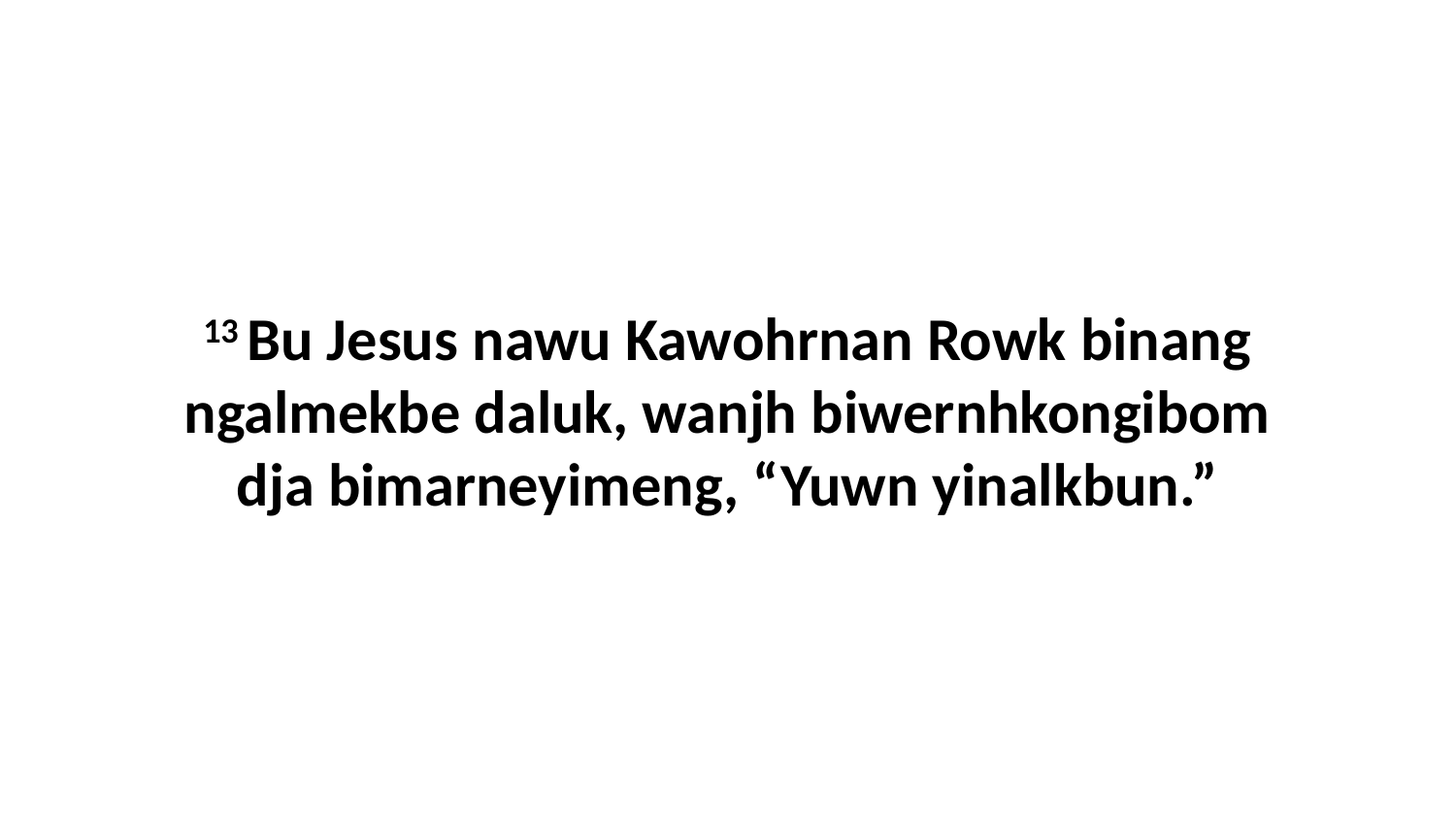

13 Bu Jesus nawu Kawohrnan Rowk binang ngalmekbe daluk, wanjh biwernhkongibom dja bimarneyimeng, “Yuwn yinalkbun.”